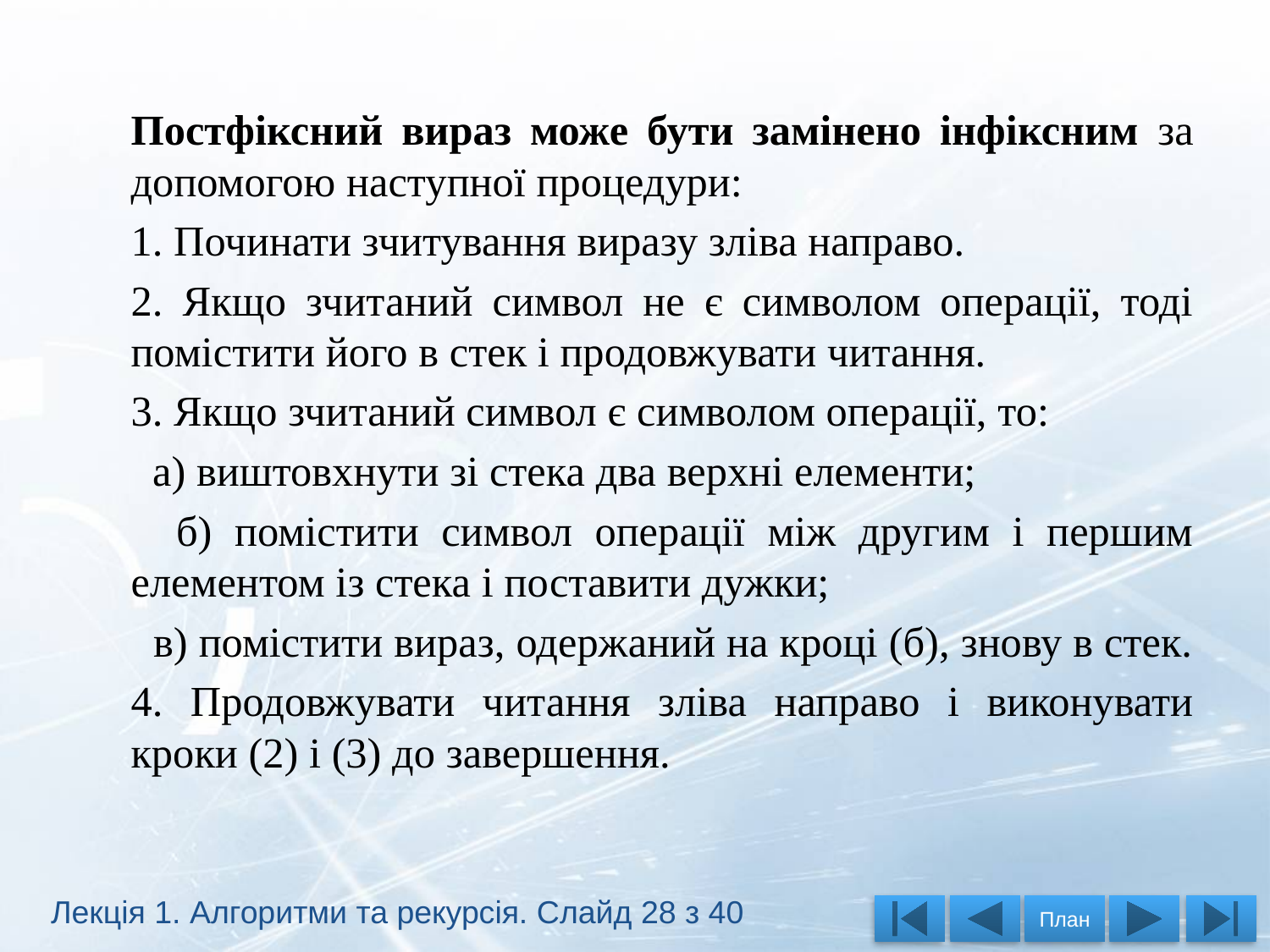

Постфіксний вираз може бути замінено інфіксним за допомогою наступної процедури:
1. Починати зчитування виразу зліва направо.
2. Якщо зчитаний символ не є символом операції, тоді помістити його в стек і продовжувати читання.
3. Якщо зчитаний символ є символом операції, то:
  а) виштовхнути зі стека два верхні елементи;
  б) помістити символ операції між другим і першим елементом із стека і поставити дужки;
  в) помістити вираз, одержаний на кроці (б), знову в стек.
4. Продовжувати читання зліва направо і виконувати кроки (2) і (3) до завершення.

Лекція 1. Алгоритми та рекурсія. Слайд 28 з 40

План